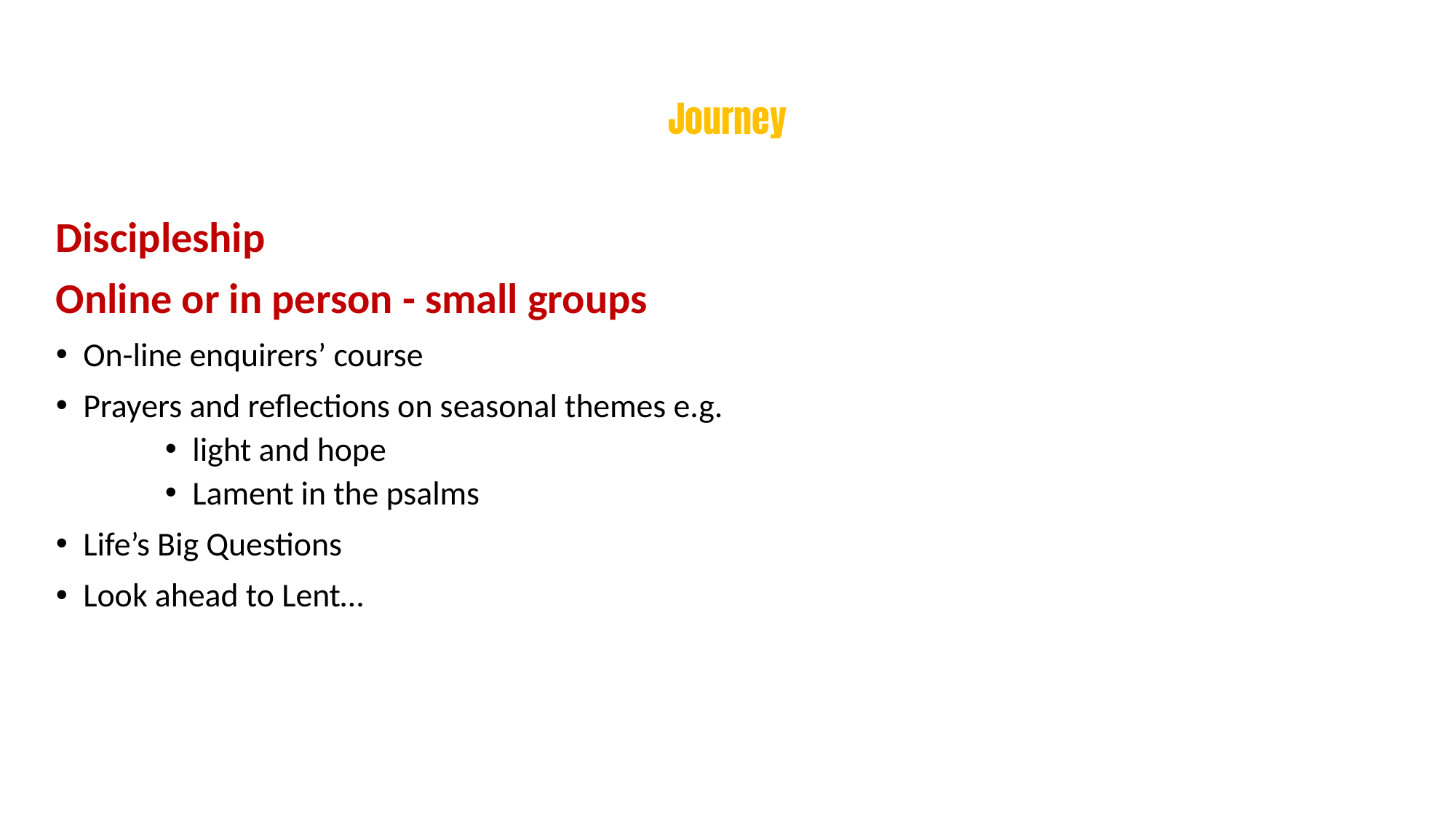

# Journey
Discipleship
Online or in person - small groups
On-line enquirers’ course
Prayers and reflections on seasonal themes e.g.
light and hope
Lament in the psalms
Life’s Big Questions
Look ahead to Lent…